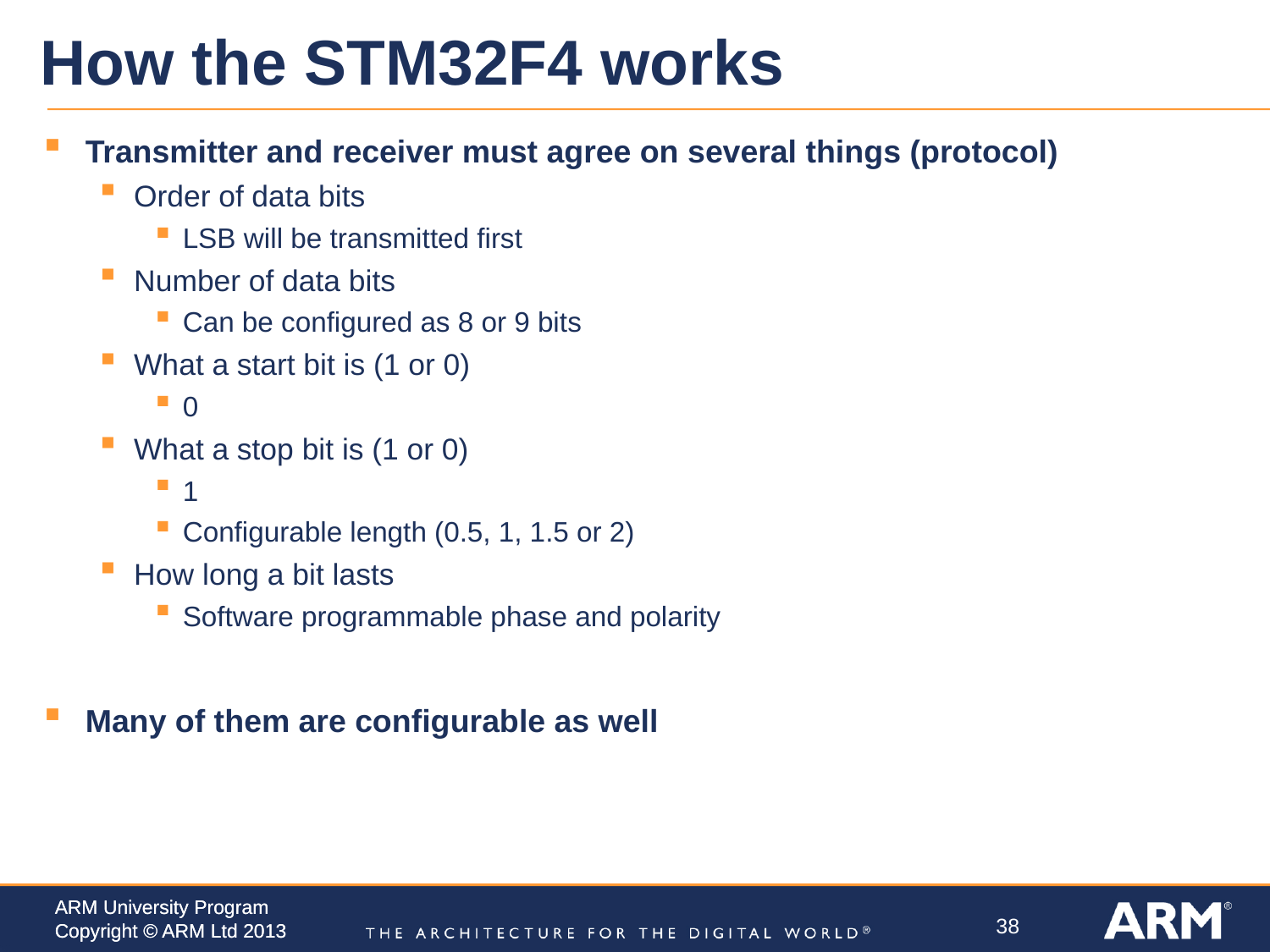

# How the STM32F4 works
Transmitter and receiver must agree on several things (protocol)
Order of data bits
LSB will be transmitted first
Number of data bits
Can be configured as 8 or 9 bits
What a start bit is (1 or 0)
0
What a stop bit is (1 or 0)
1
Configurable length (0.5, 1, 1.5 or 2)
How long a bit lasts
Software programmable phase and polarity

Many of them are configurable as well